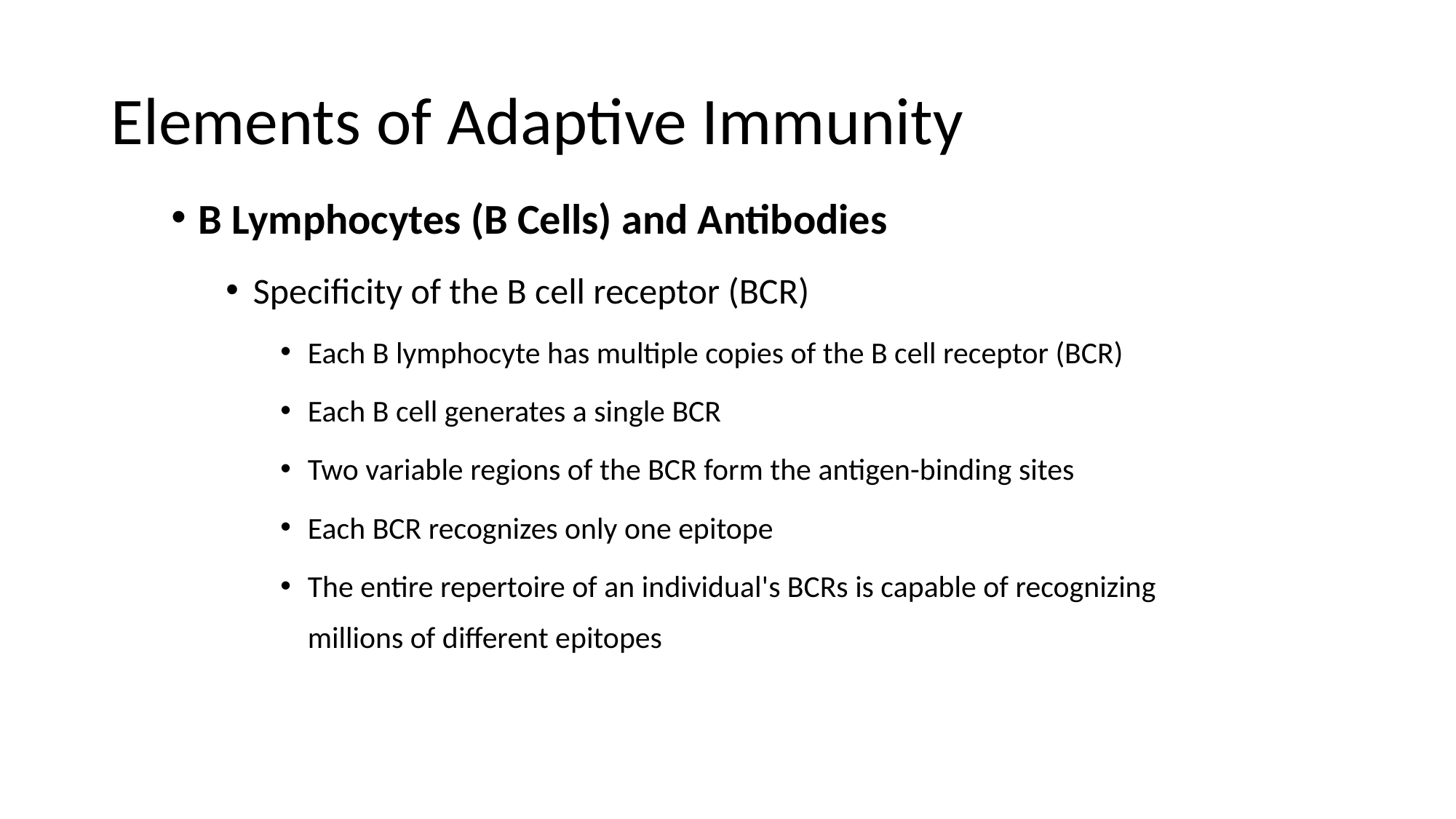

# Elements of Adaptive Immunity
B Lymphocytes (B Cells) and Antibodies
Specificity of the B cell receptor (BCR)
Each B lymphocyte has multiple copies of the B cell receptor (BCR)
Each B cell generates a single BCR
Two variable regions of the BCR form the antigen-binding sites
Each BCR recognizes only one epitope
The entire repertoire of an individual's BCRs is capable of recognizing millions of different epitopes